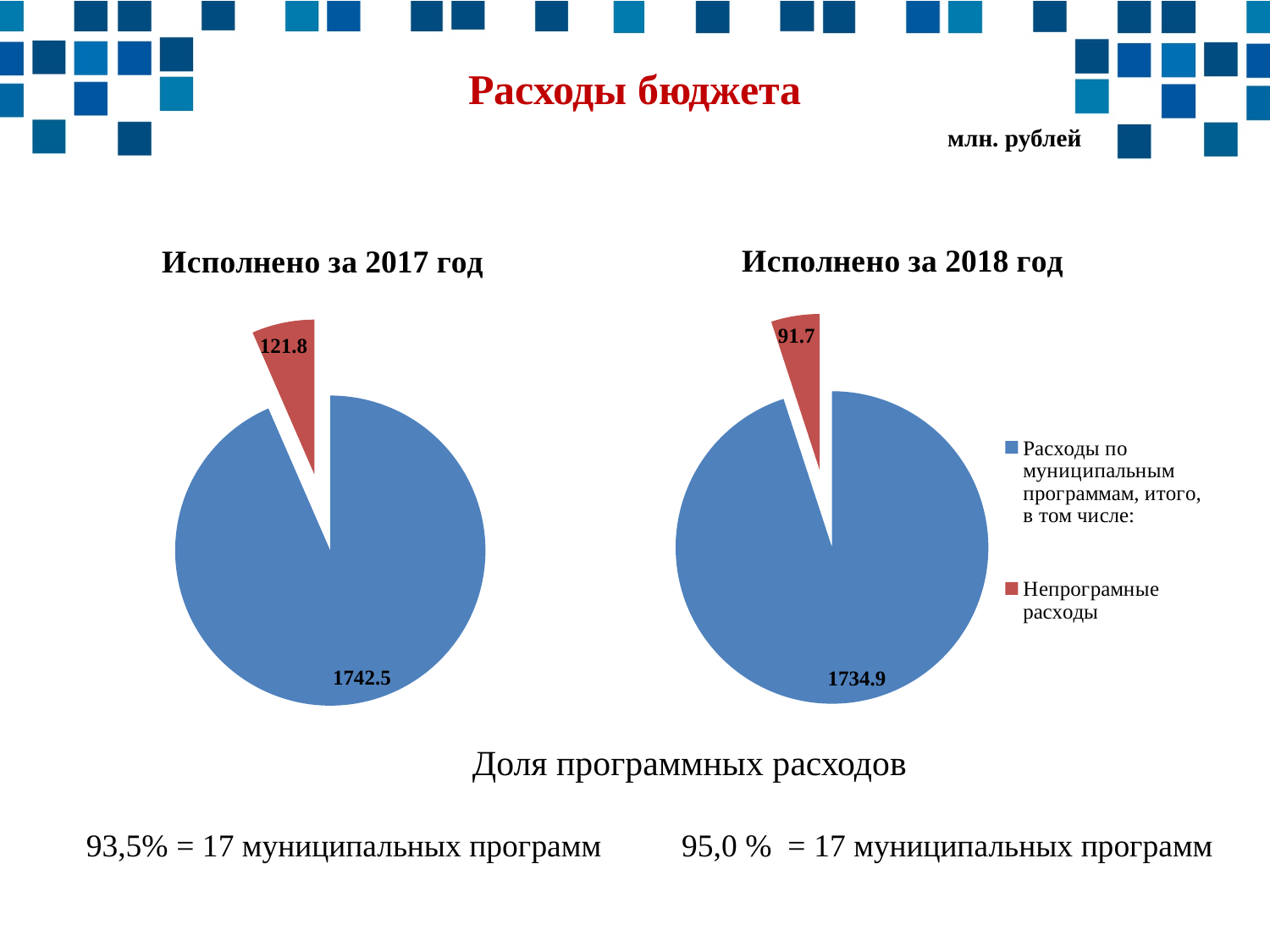

Расходы бюджета
млн. рублей

### Chart: Исполнено за 2017 год

| Category |  |
|---|---|
| Расходы по муниципальным программам, итого, в том числе: | 1742.5 |
| Непрограмные расходы  | 121.8 |

### Chart: Исполнено за 2018 год

| Category |  |
|---|---|
| Расходы по муниципальным программам, итого, в том числе: | 1734.8788000000004 |
| Непрограмные расходы  | 91.72119999999953 |
                                                   Доля программных расходов

   93,5% = 17 муниципальных программ          95,0 %  = 17 муниципальных программ